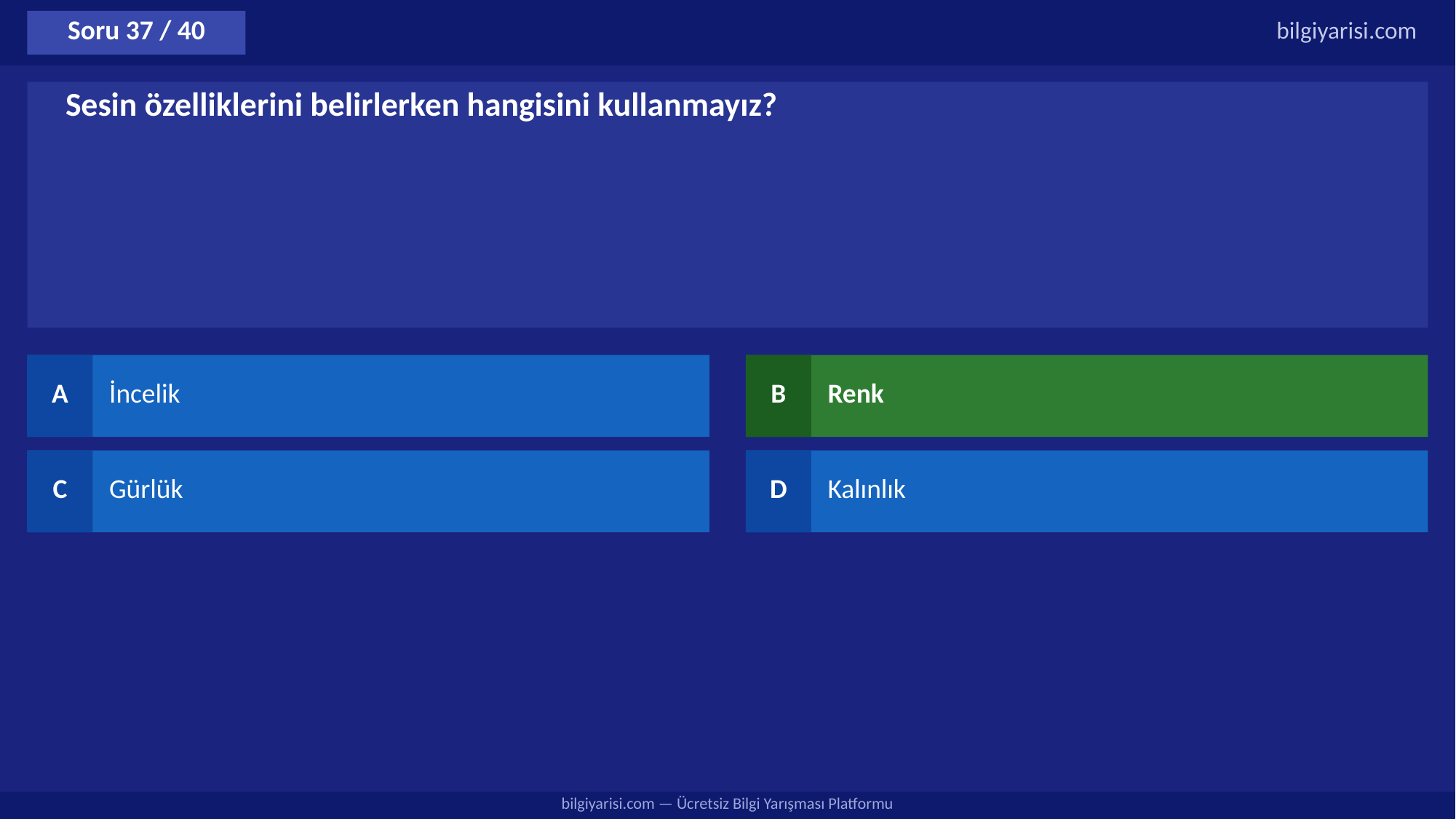

Soru 37 / 40
bilgiyarisi.com

Sesin özelliklerini belirlerken hangisini kullanmayız?

A
İncelik

B
Renk

C
Gürlük

D
Kalınlık
bilgiyarisi.com — Ücretsiz Bilgi Yarışması Platformu